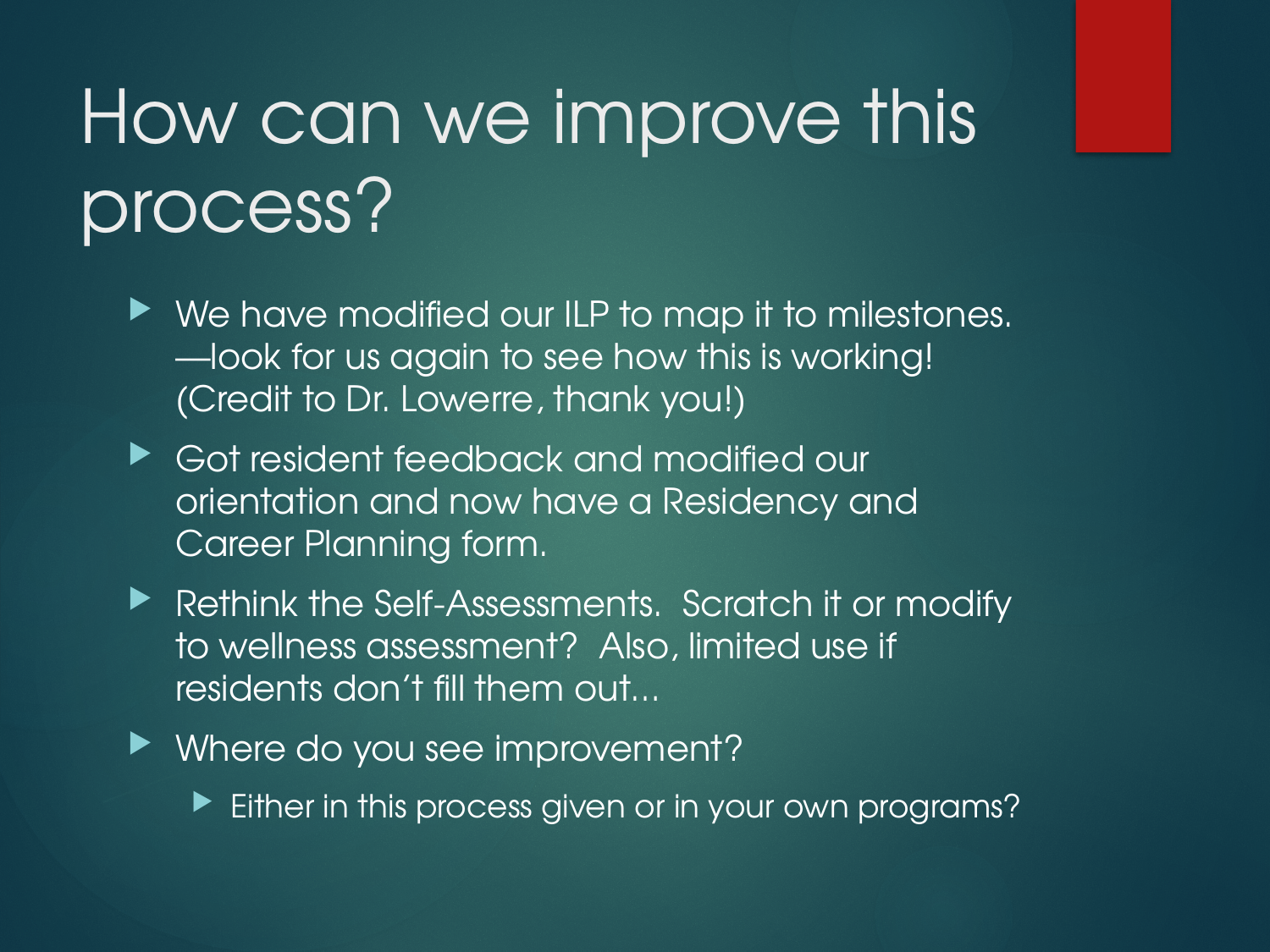

# How can we improve this process?
We have modified our ILP to map it to milestones.—look for us again to see how this is working!  (Credit to Dr. Lowerre, thank you!)
Got resident feedback and modified our orientation and now have a Residency and Career Planning form.
Rethink the Self-Assessments.  Scratch it or modify to wellness assessment?  Also, limited use if residents don’t fill them out…
Where do you see improvement?
Either in this process given or in your own programs?